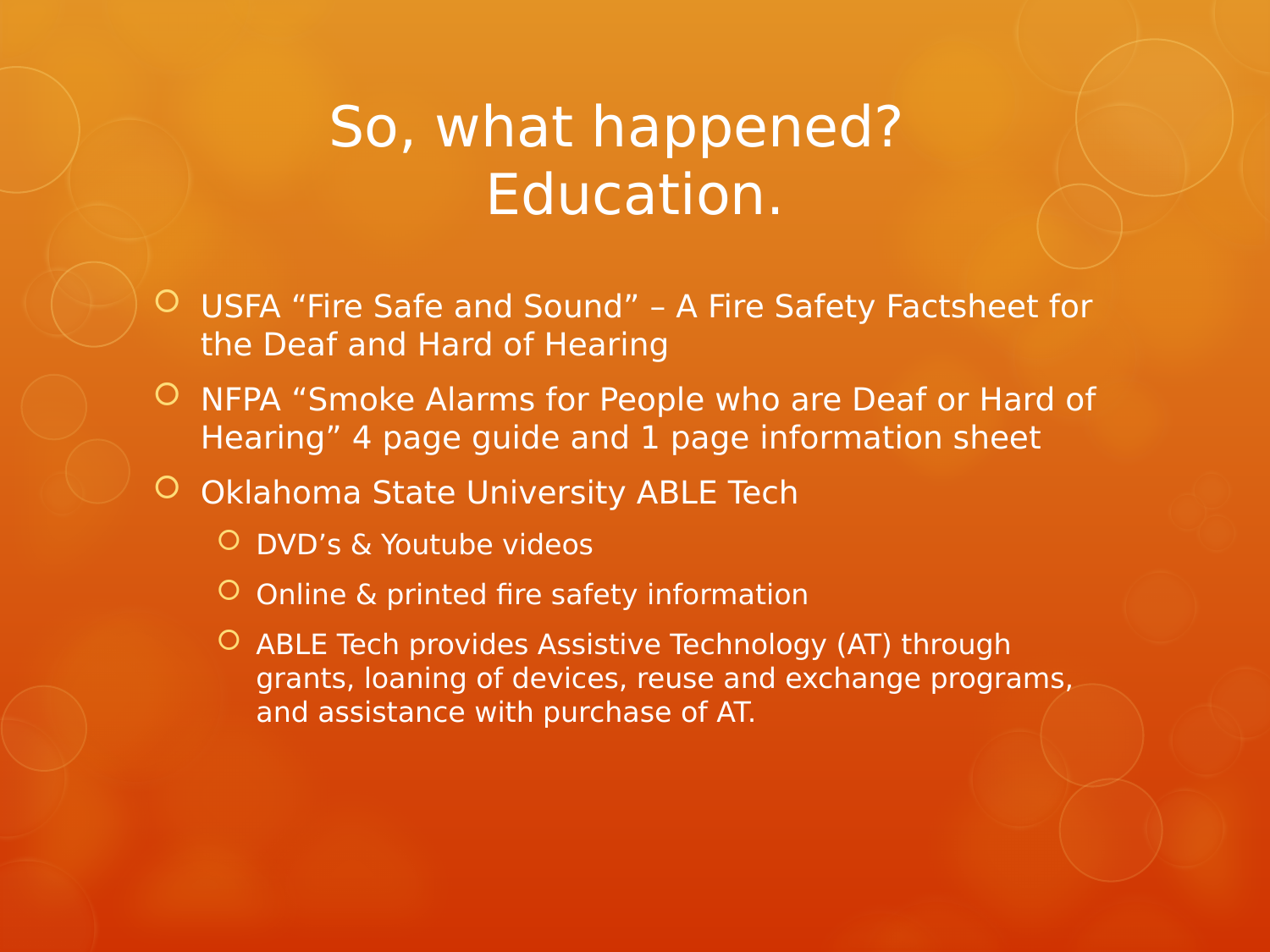

# So, what happened? Education.
USFA “Fire Safe and Sound” – A Fire Safety Factsheet for the Deaf and Hard of Hearing
NFPA “Smoke Alarms for People who are Deaf or Hard of Hearing” 4 page guide and 1 page information sheet
Oklahoma State University ABLE Tech
DVD’s & Youtube videos
Online & printed fire safety information
ABLE Tech provides Assistive Technology (AT) through grants, loaning of devices, reuse and exchange programs, and assistance with purchase of AT.